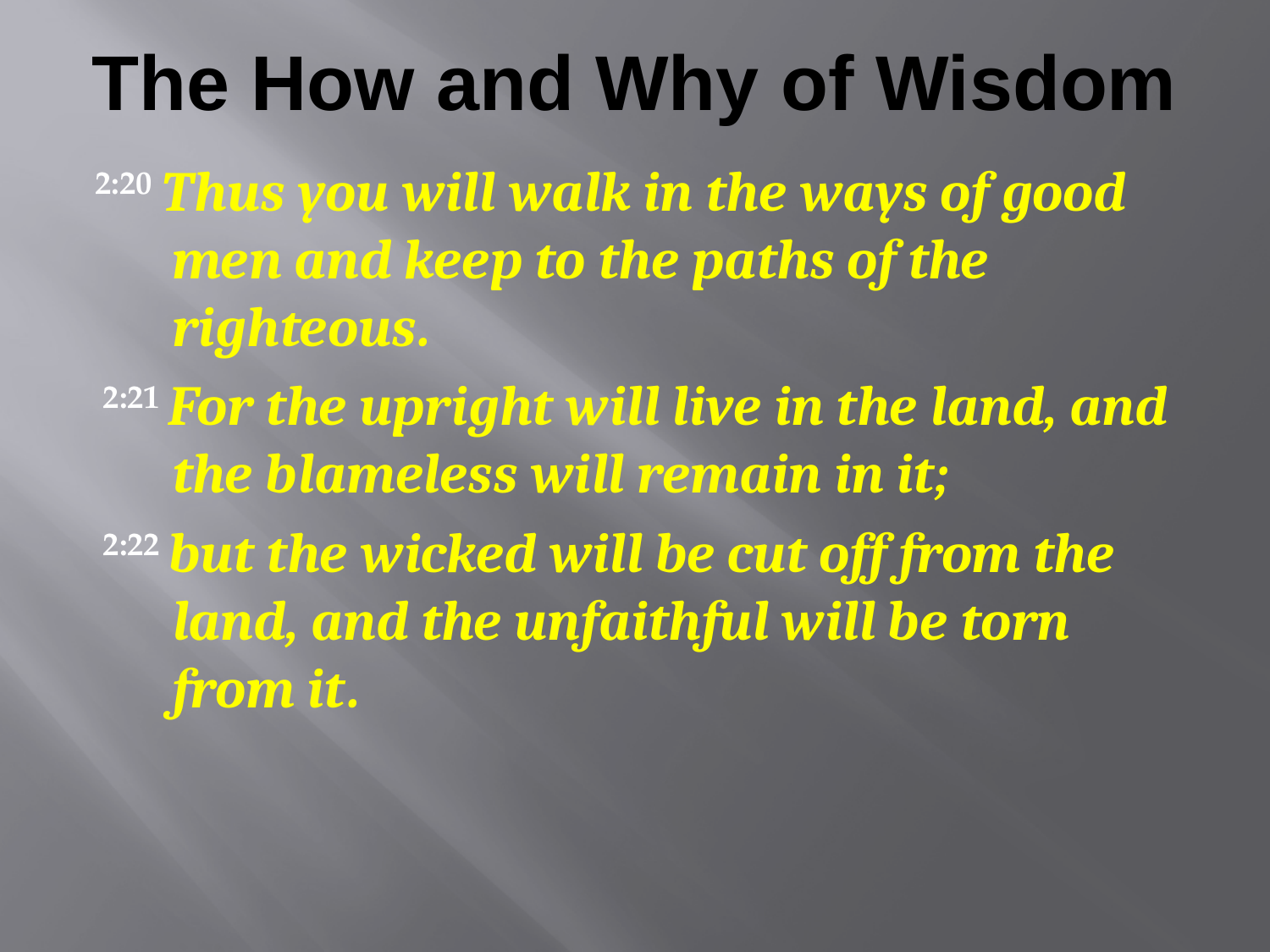

# The How and Why of Wisdom
2:20 Thus you will walk in the ways of good men and keep to the paths of the righteous.
 2:21 For the upright will live in the land, and the blameless will remain in it;
 2:22 but the wicked will be cut off from the land, and the unfaithful will be torn from it.